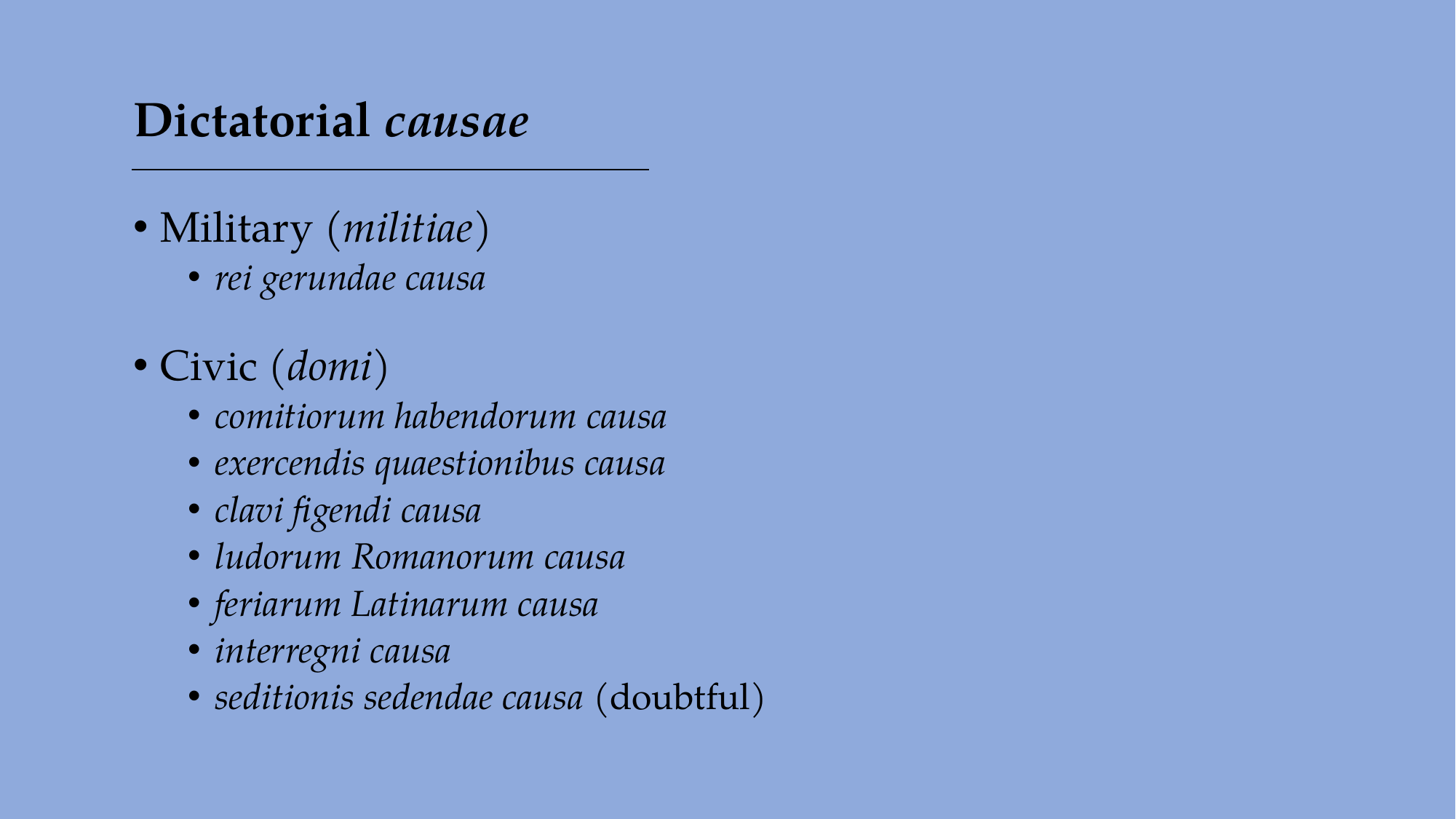

# Dictatorial causae
Military (militiae)
rei gerundae causa

Civic (domi)
comitiorum habendorum causa
exercendis quaestionibus causa
clavi figendi causa
ludorum Romanorum causa
feriarum Latinarum causa
interregni causa
seditionis sedendae causa (doubtful)